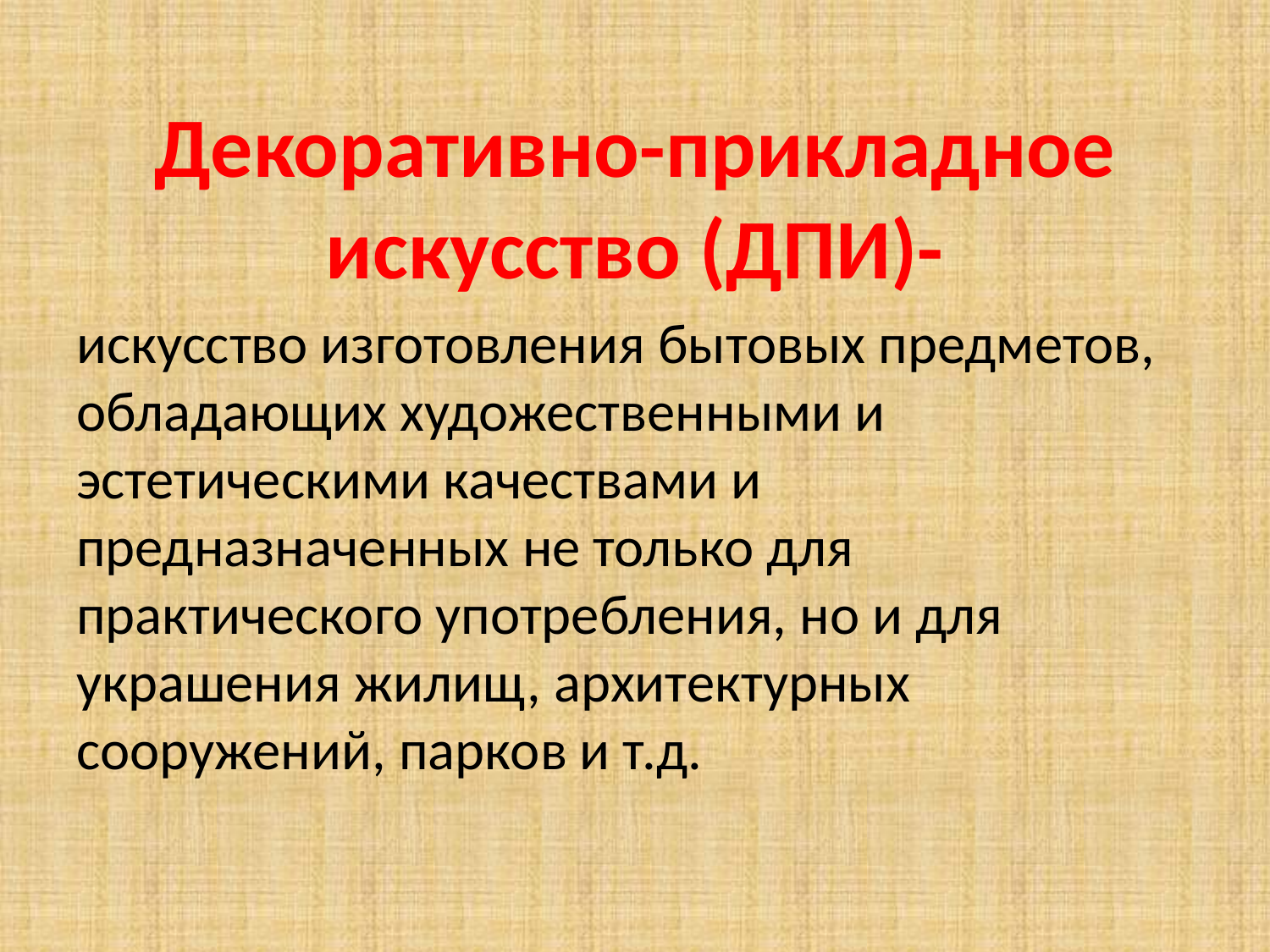

Декоративно-прикладное искусство (ДПИ)-
искусство изготовления бытовых предметов, обладающих художественными и эстетическими качествами и предназначенных не только для практического употребления, но и для украшения жилищ, архитектурных сооружений, парков и т.д.